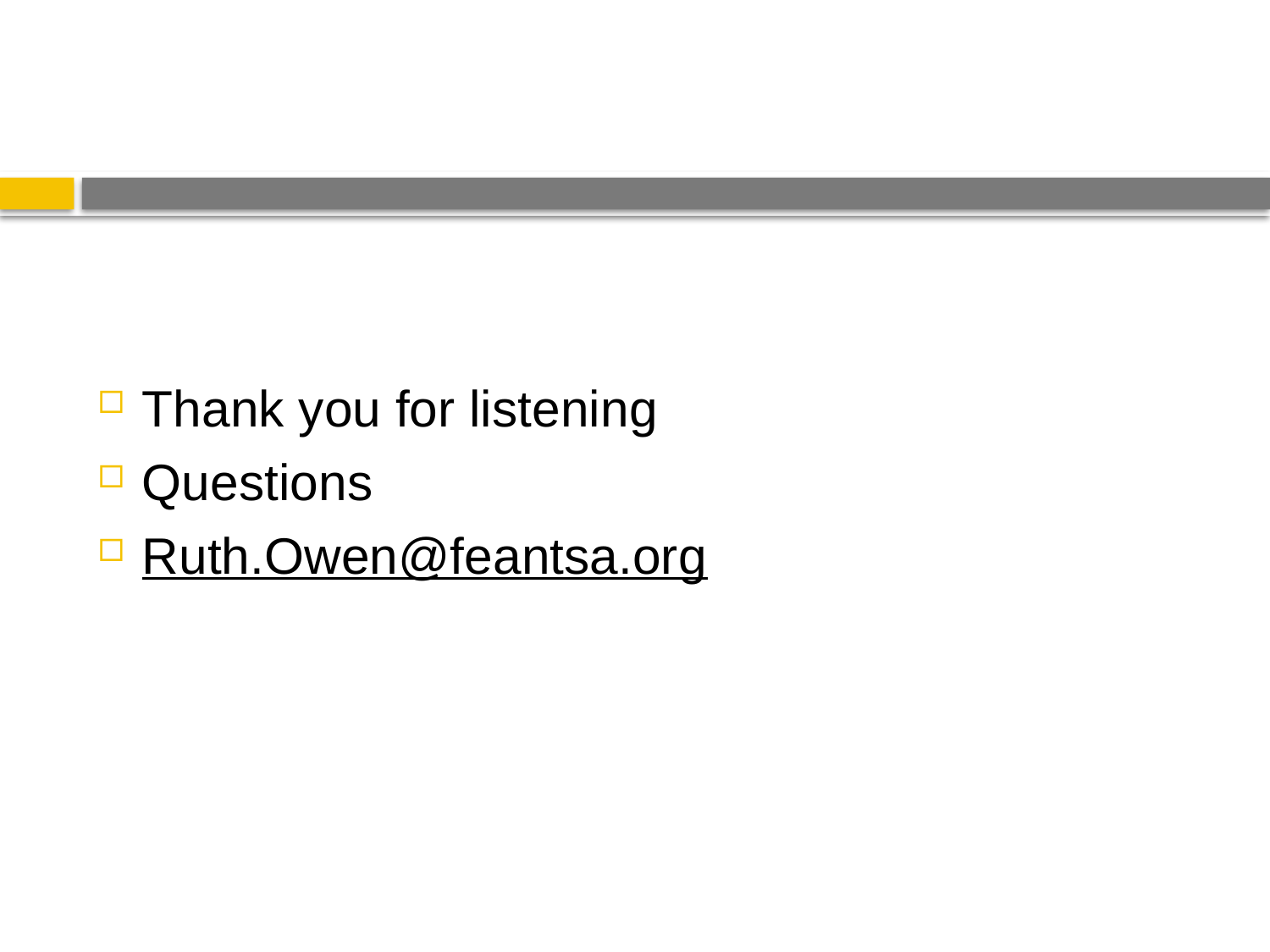

#

Thank you for listening
Questions
Ruth.Owen@feantsa.org